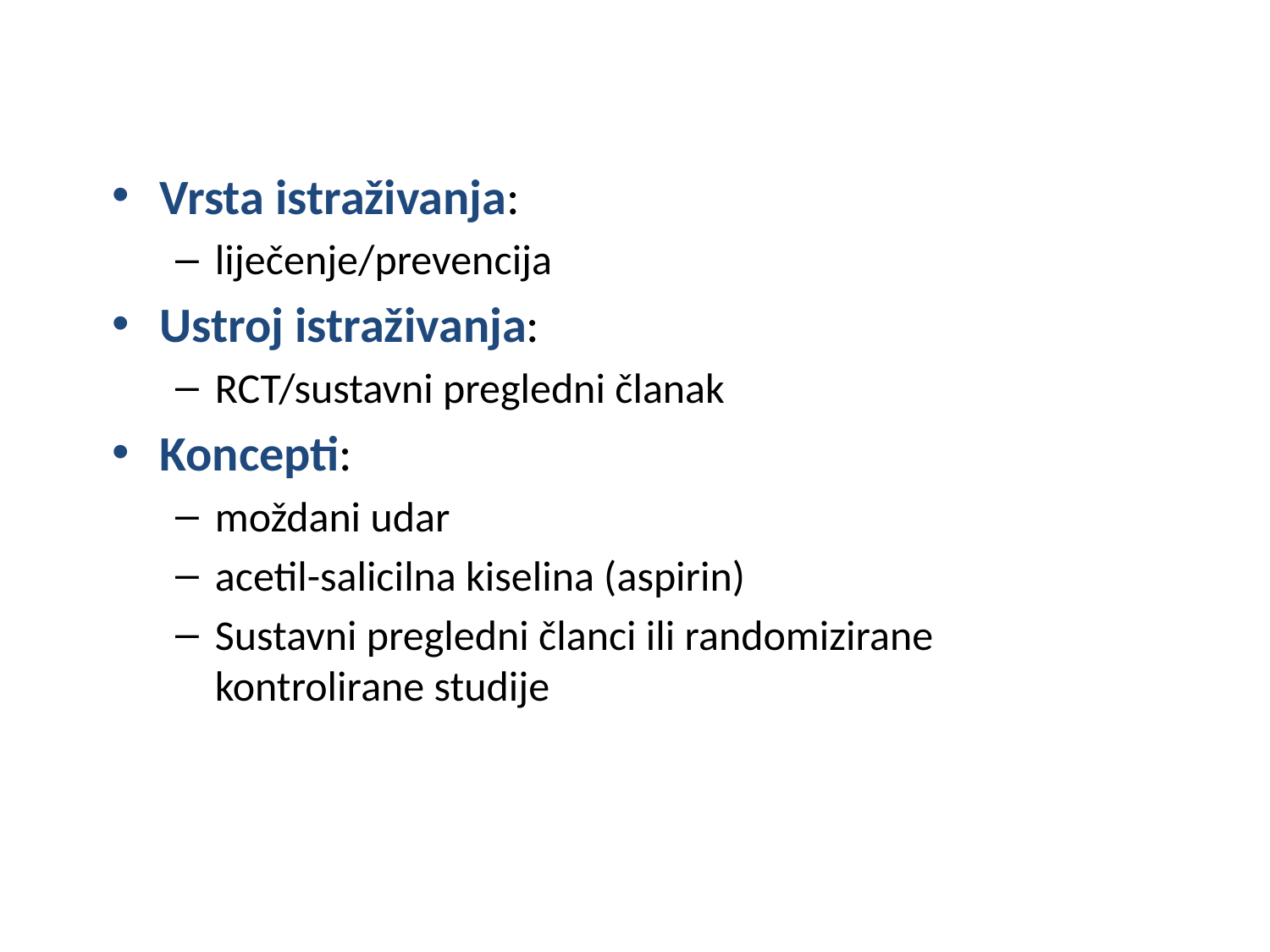

Vrsta istraživanja:
liječenje/prevencija
Ustroj istraživanja:
RCT/sustavni pregledni članak
Koncepti:
moždani udar
acetil-salicilna kiselina (aspirin)
Sustavni pregledni članci ili randomizirane kontrolirane studije